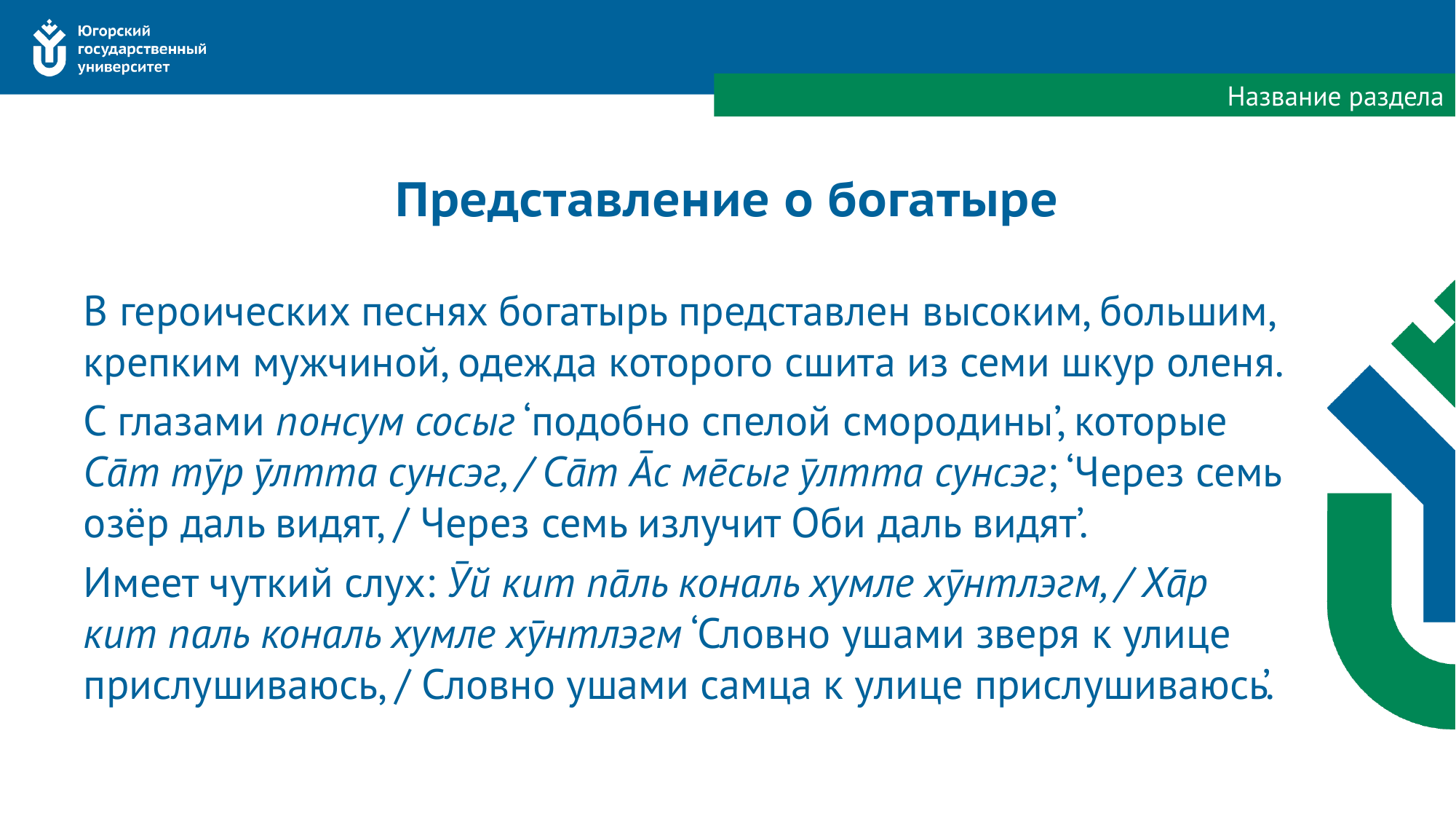

Название раздела
# Представление о богатыре
В героических песнях богатырь представлен высоким, большим, крепким мужчиной, одежда которого сшита из семи шкур оленя.
С глазами понсум сосыг ‘подобно спелой смородины’, которые Сāт тӯр ӯлтта сунсэг, / Сāт Āс мēсыг ӯлтта сунсэг; ‘Через семь озёр даль видят, / Через семь излучит Оби даль видят’.
Имеет чуткий слух: Ӯй кит пāль кональ хумле хӯнтлэгм, / Хāр кит паль кональ хумле хӯнтлэгм ‘Словно ушами зверя к улице прислушиваюсь, / Словно ушами самца к улице прислушиваюсь’.